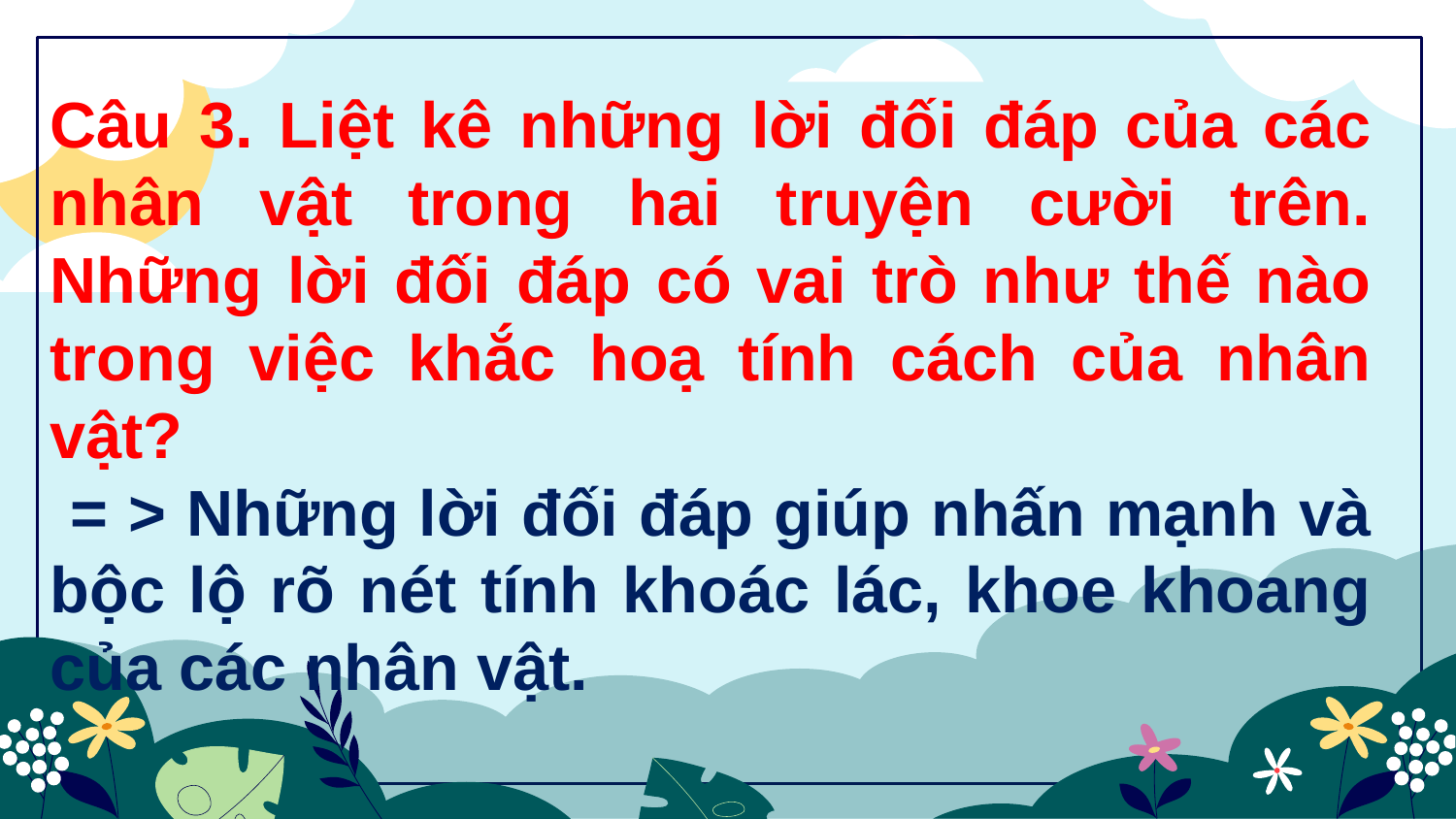

Câu 3. Liệt kê những lời đối đáp của các nhân vật trong hai truyện cười trên. Những lời đối đáp có vai trò như thế nào trong việc khắc hoạ tính cách của nhân vật?
 = > Những lời đối đáp giúp nhấn mạnh và bộc lộ rõ nét tính khoác lác, khoe khoang của các nhân vật.